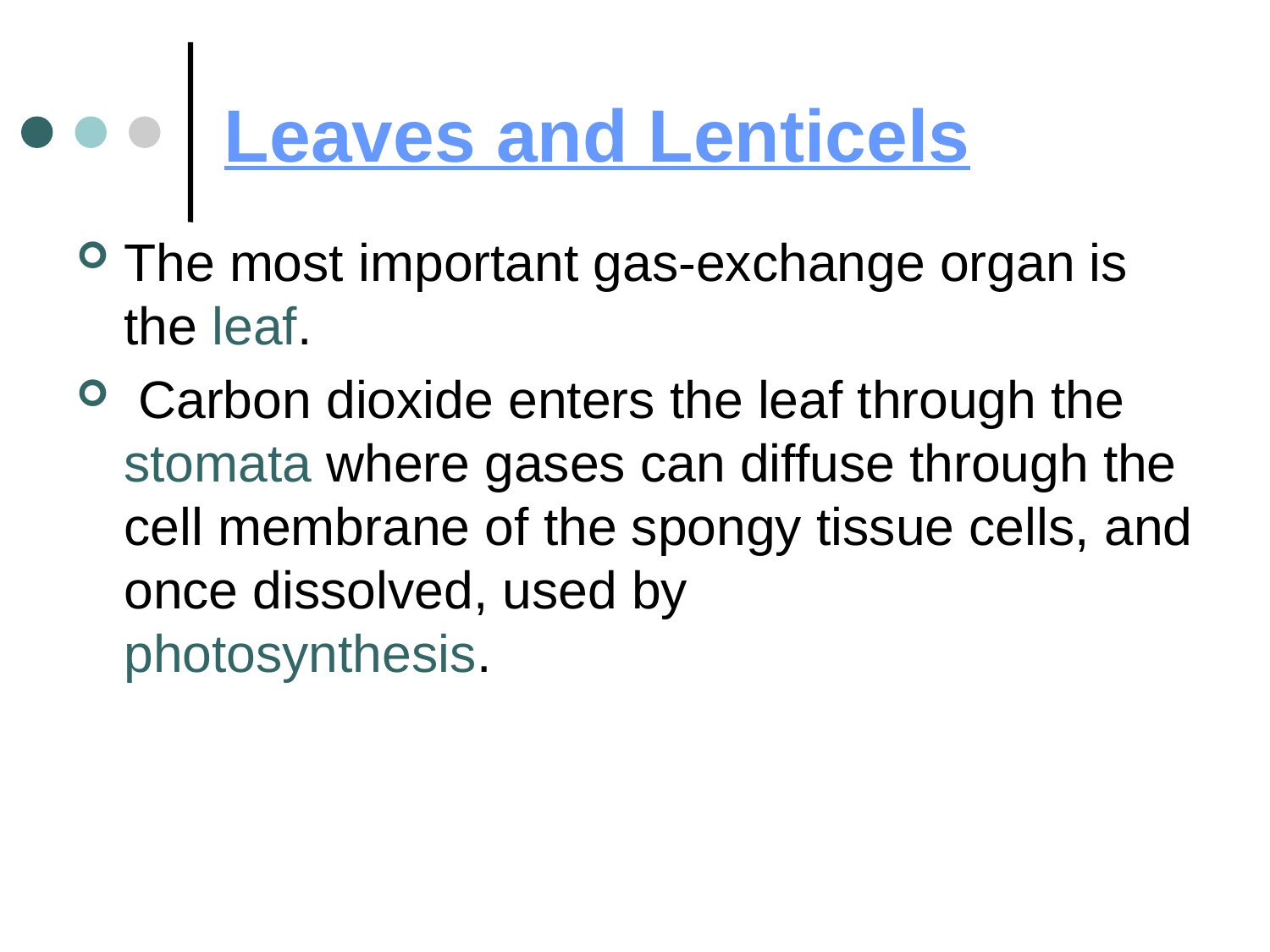

# Leaves and Lenticels
The most important gas-exchange organ is the leaf.
 Carbon dioxide enters the leaf through the stomata where gases can diffuse through the cell membrane of the spongy tissue cells, and once dissolved, used by chloroplasts in photosynthesis.